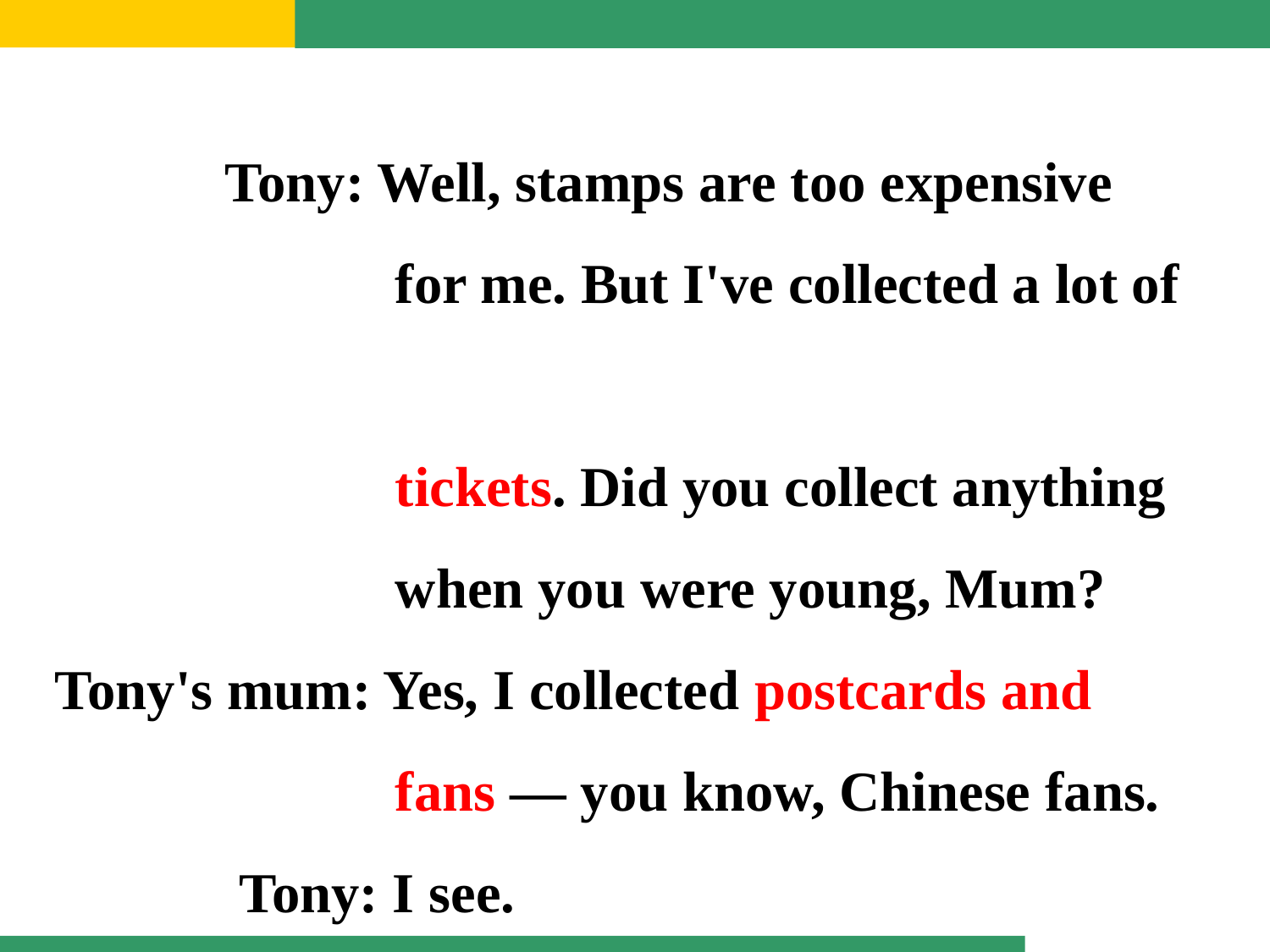

Tony: Well, stamps are too expensive
                        for me. But I've collected a lot of
                        tickets. Did you collect anything
                        when you were young, Mum?
Tony's mum: Yes, I collected postcards and
                        fans — you know, Chinese fans.
             Tony: I see.